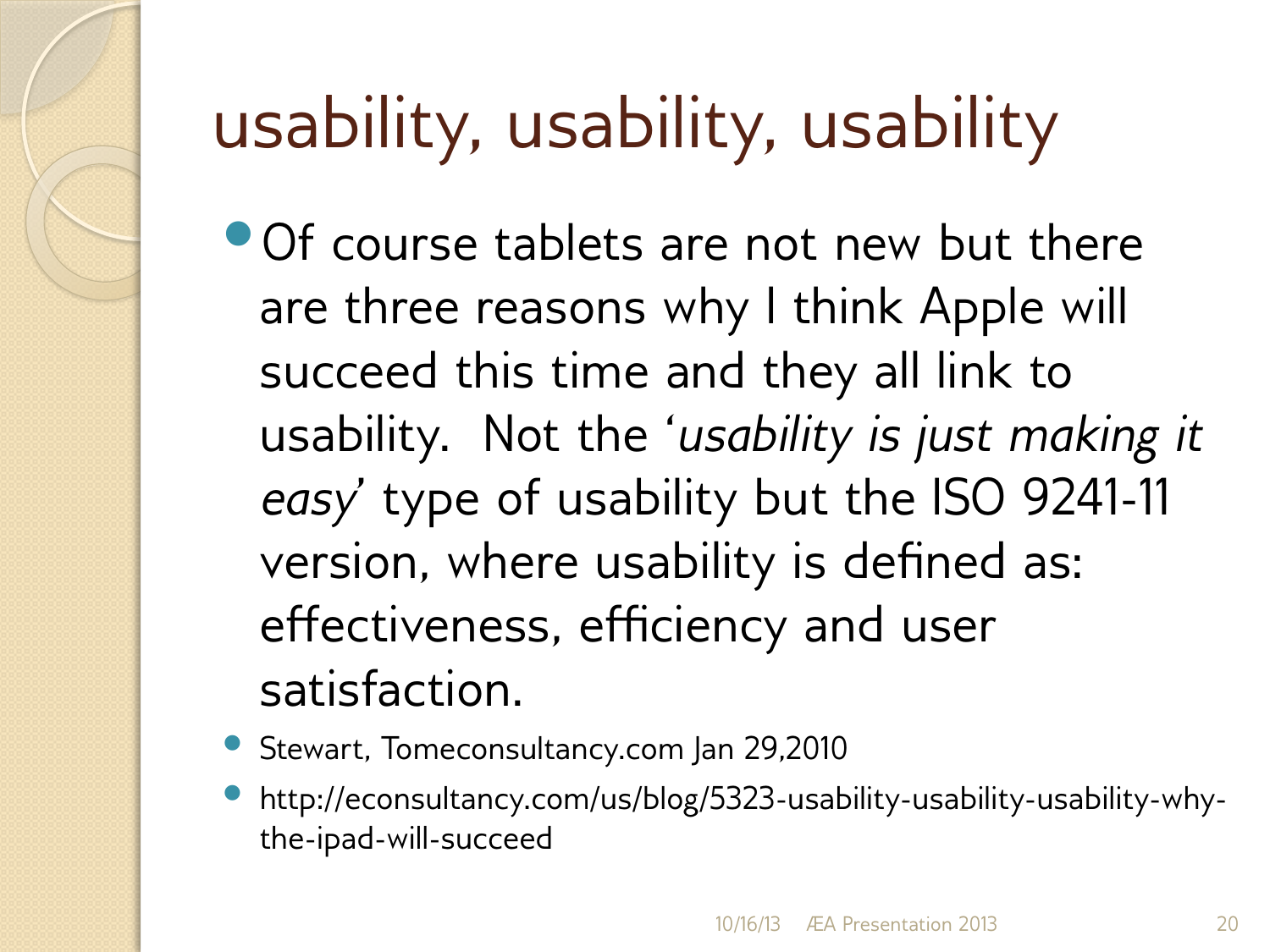

# usability, usability, usability
Of course tablets are not new but there are three reasons why I think Apple will succeed this time and they all link to usability.  Not the ‘usability is just making it easy’ type of usability but the ISO 9241-11 version, where usability is defined as: effectiveness, efficiency and user satisfaction.
Stewart, Tomeconsultancy.com Jan 29,2010
http://econsultancy.com/us/blog/5323-usability-usability-usability-why-the-ipad-will-succeed
10/16/13
AEA Presentation 2013
20